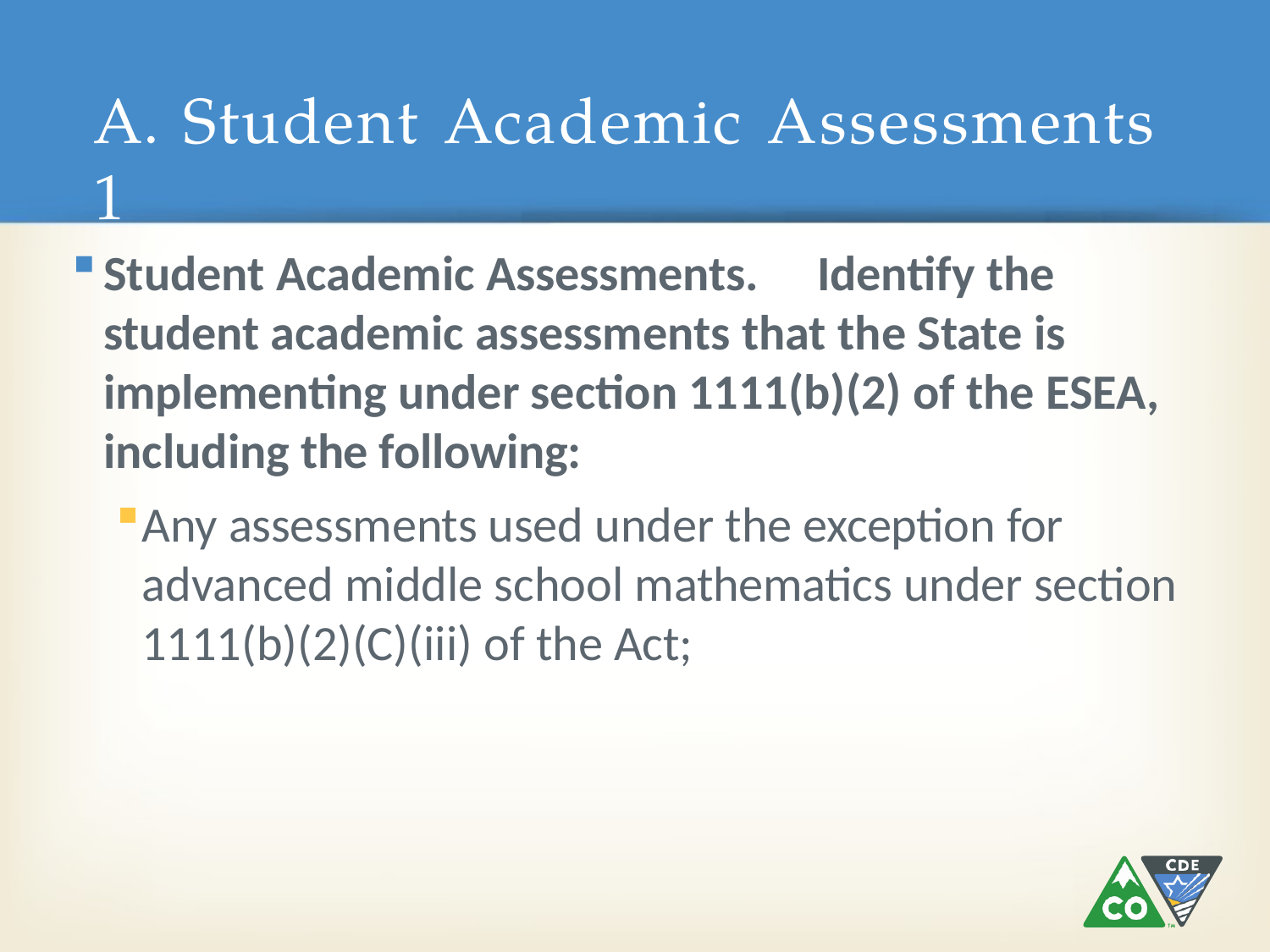

# A. Student Academic Assessments 1
Student Academic Assessments.	Identify the student academic assessments that the State is implementing under section 1111(b)(2) of the ESEA, including the following:
Any assessments used under the exception for advanced middle school mathematics under section 1111(b)(2)(C)(iii) of the Act;